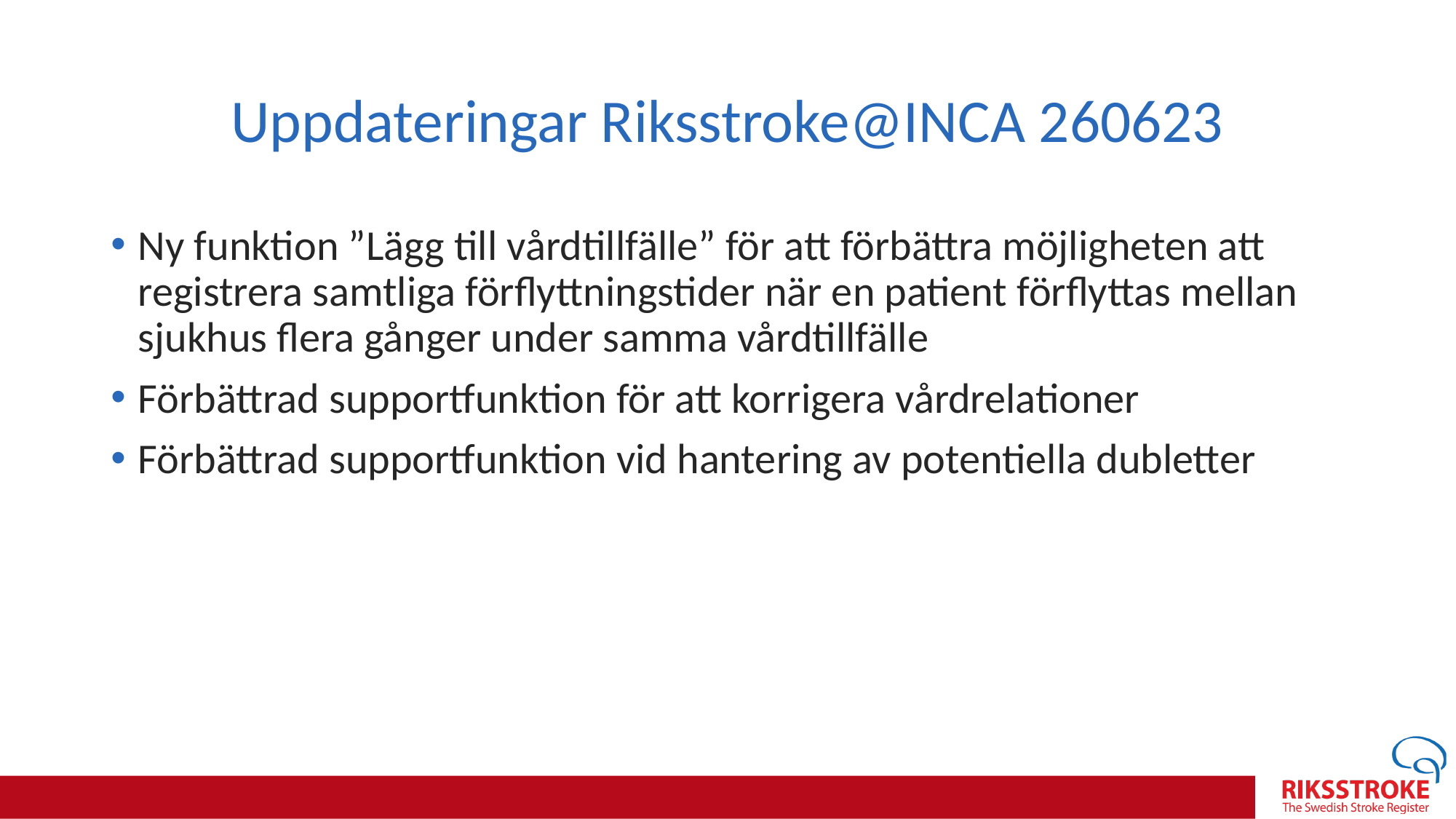

# Uppdateringar Riksstroke@INCA 260623
Ny funktion ”Lägg till vårdtillfälle” för att förbättra möjligheten att registrera samtliga förflyttningstider när en patient förflyttas mellan sjukhus flera gånger under samma vårdtillfälle
Förbättrad supportfunktion för att korrigera vårdrelationer
Förbättrad supportfunktion vid hantering av potentiella dubletter